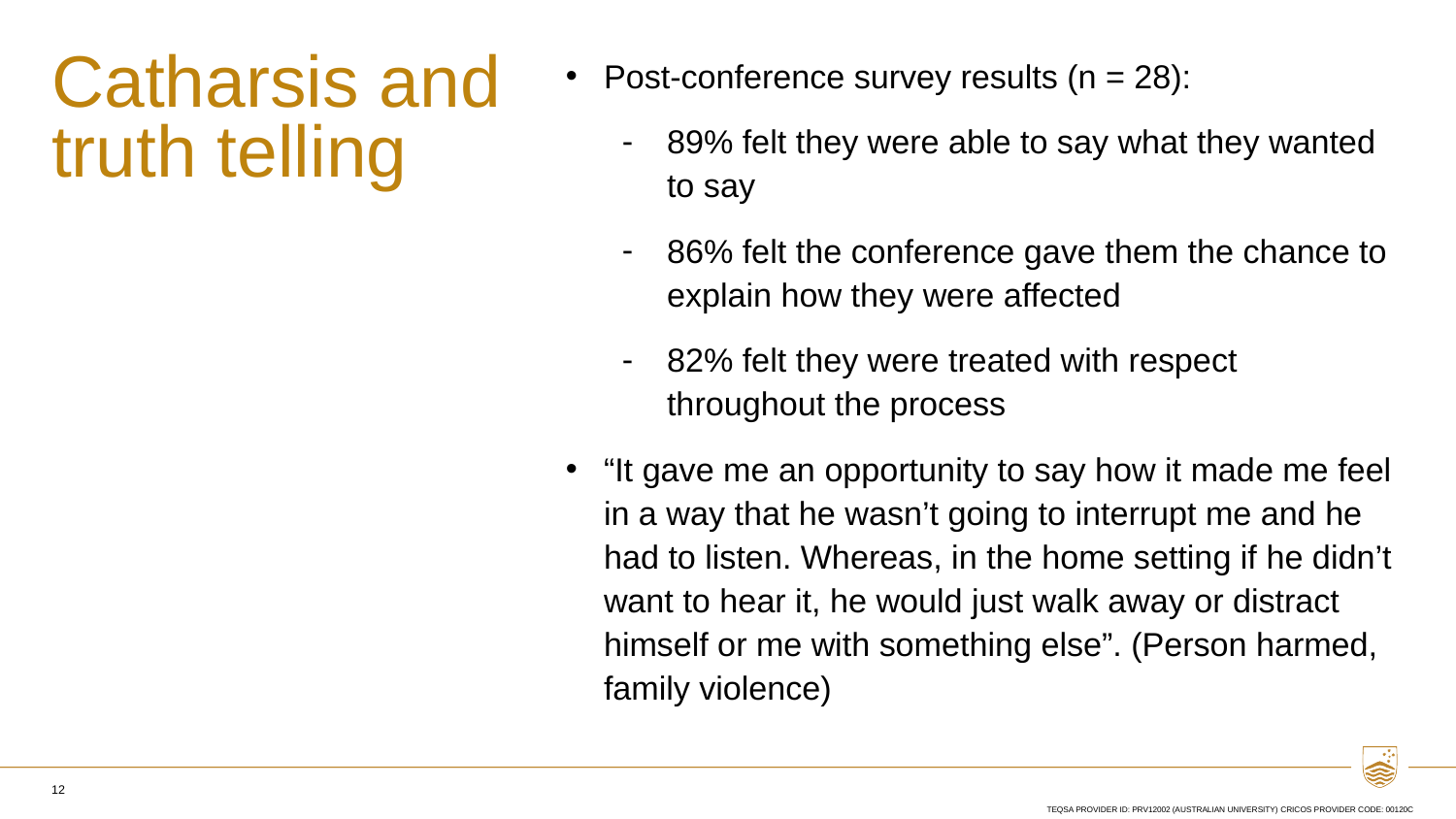

# Catharsis and truth telling
Post-conference survey results (n = 28):
89% felt they were able to say what they wanted to say
86% felt the conference gave them the chance to explain how they were affected
82% felt they were treated with respect throughout the process
“It gave me an opportunity to say how it made me feel in a way that he wasn’t going to interrupt me and he had to listen. Whereas, in the home setting if he didn’t want to hear it, he would just walk away or distract himself or me with something else”. (Person harmed, family violence)
12